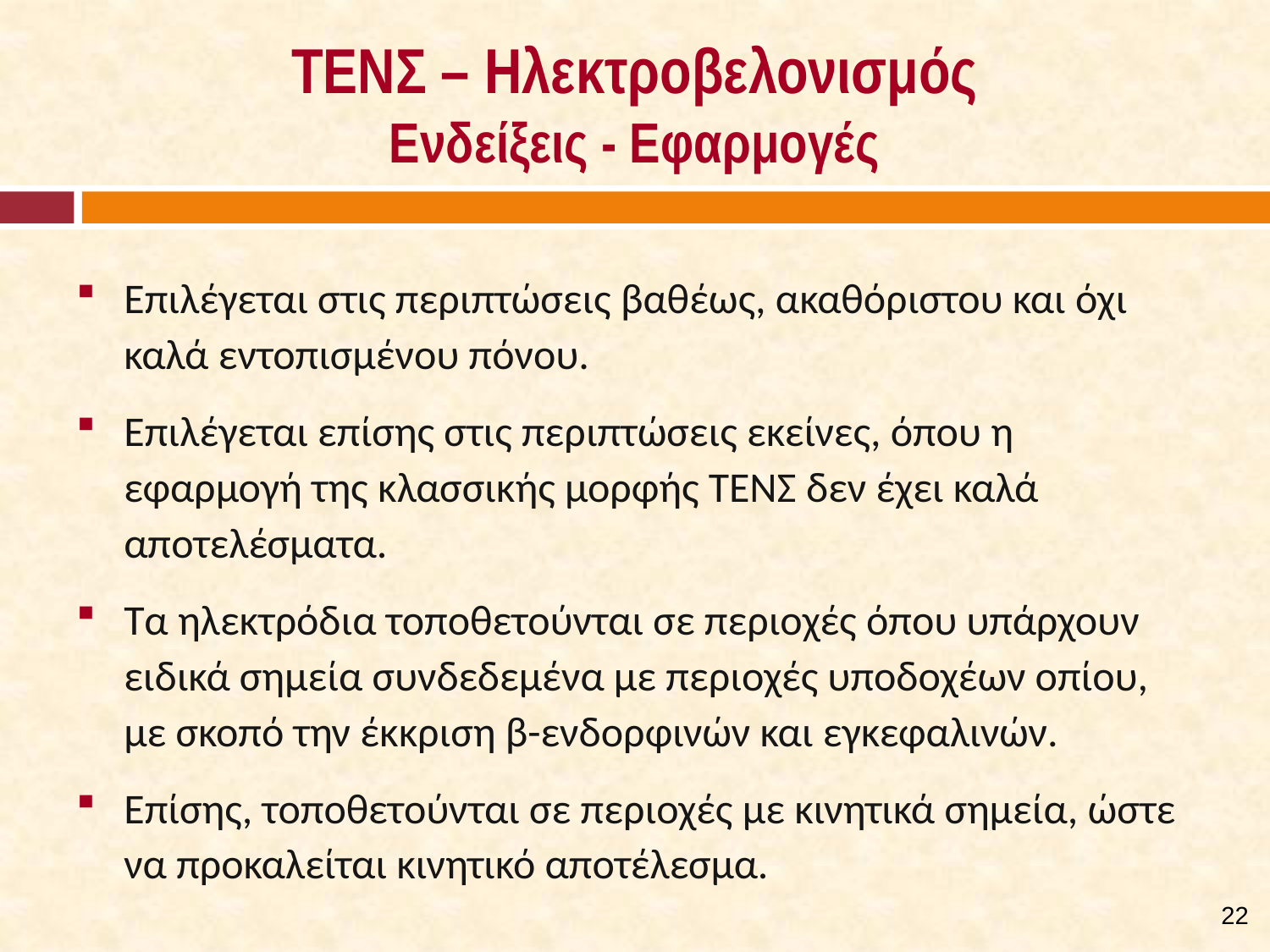

# ΤΕΝΣ – Ηλεκτροβελονισμός Ενδείξεις - Εφαρμογές
Επιλέγεται στις περιπτώσεις βαθέως, ακαθόριστου και όχι καλά εντοπισμένου πόνου.
Επιλέγεται επίσης στις περιπτώσεις εκείνες, όπου η εφαρμογή της κλασσικής μορφής ΤΕΝΣ δεν έχει καλά αποτελέσματα.
Τα ηλεκτρόδια τοποθετούνται σε περιοχές όπου υπάρχουν ειδικά σημεία συνδεδεμένα με περιοχές υποδοχέων οπίου,  με σκοπό την έκκριση β-ενδορφινών και εγκεφαλινών.
Επίσης, τοποθετούνται σε περιοχές με κινητικά σημεία, ώστε να προκαλείται κινητικό αποτέλεσμα.
22